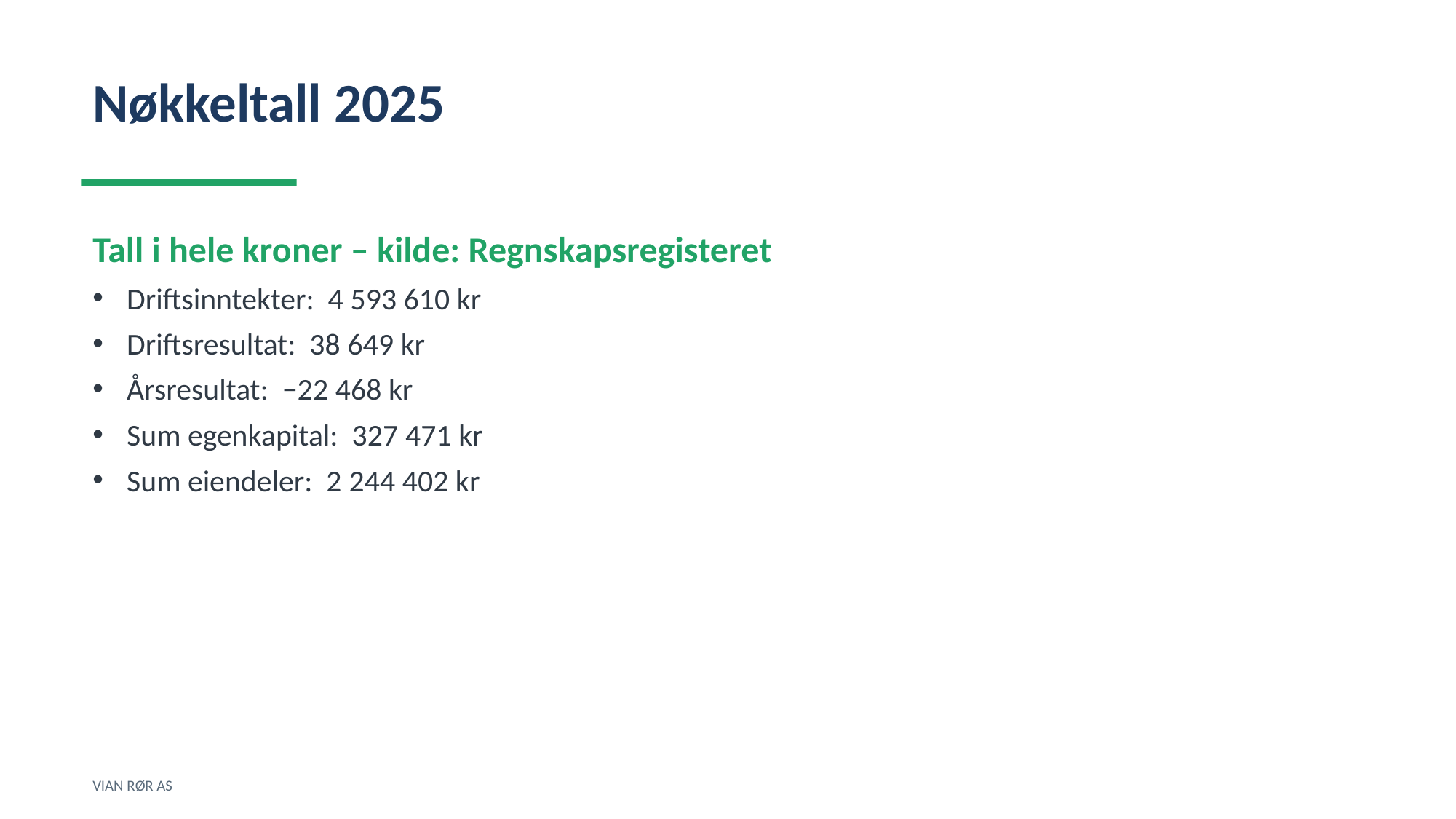

Nøkkeltall 2025

Tall i hele kroner – kilde: Regnskapsregisteret
Driftsinntekter:  4 593 610 kr
Driftsresultat:  38 649 kr
Årsresultat:  −22 468 kr
Sum egenkapital:  327 471 kr
Sum eiendeler:  2 244 402 kr
VIAN RØR AS